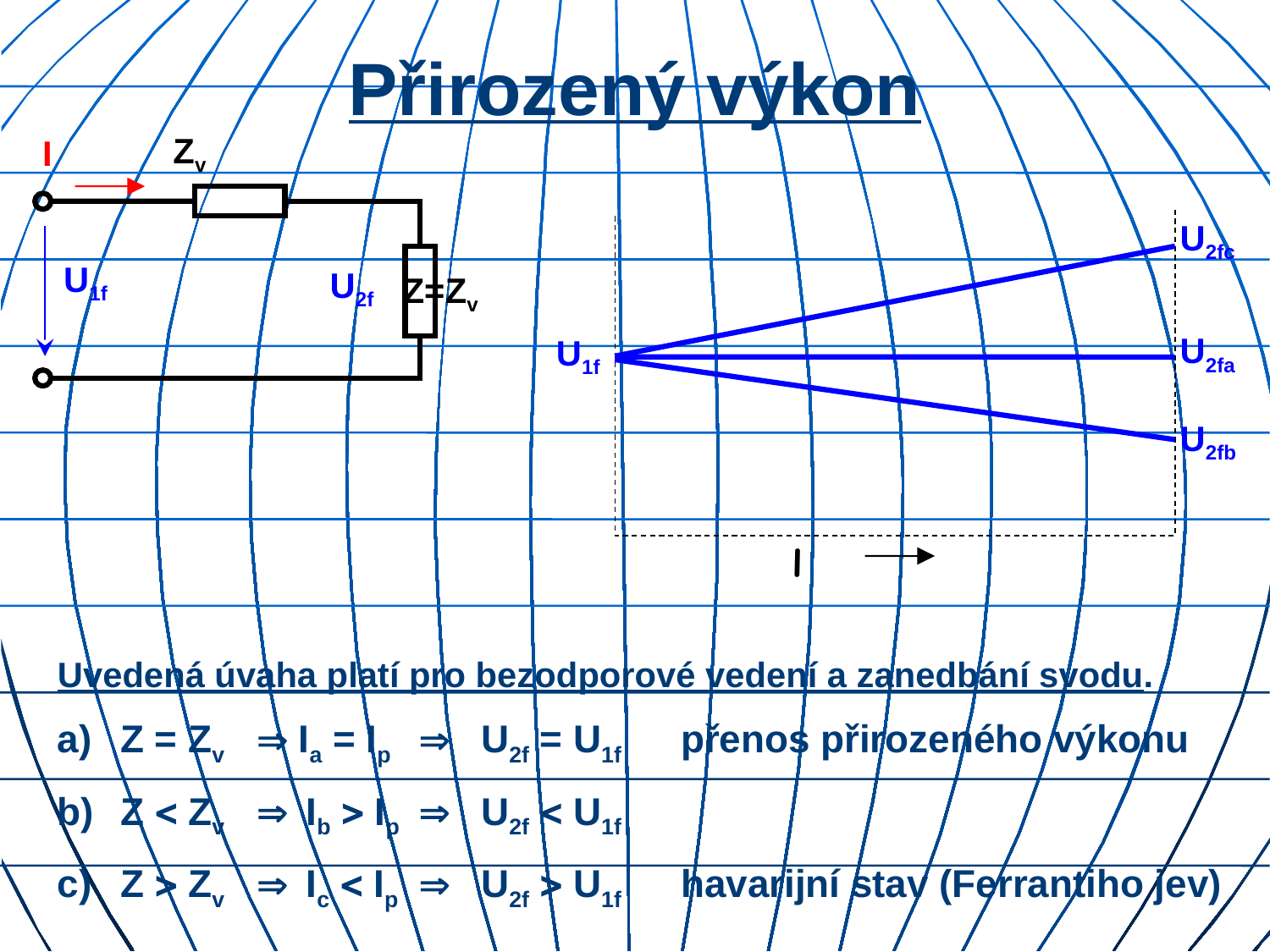

# Přirozený výkon
I
Zv

U1f
U2f
Z=Zv

U2fc

U2fa
U1f

U2fb
l

Uvedená úvaha platí pro bezodporové vedení a zanedbání svodu.
a)	Z = Zv	⇒ Ia = Ip	⇒	U2f = U1f	přenos přirozeného výkonu
b)	Z < Zv	⇒	Ib > Ip	⇒	U2f < U1f
c) 	Z > Zv	⇒	Ic < Ip 	⇒ 	U2f > U1f	havarijní stav (Ferrantiho jev)